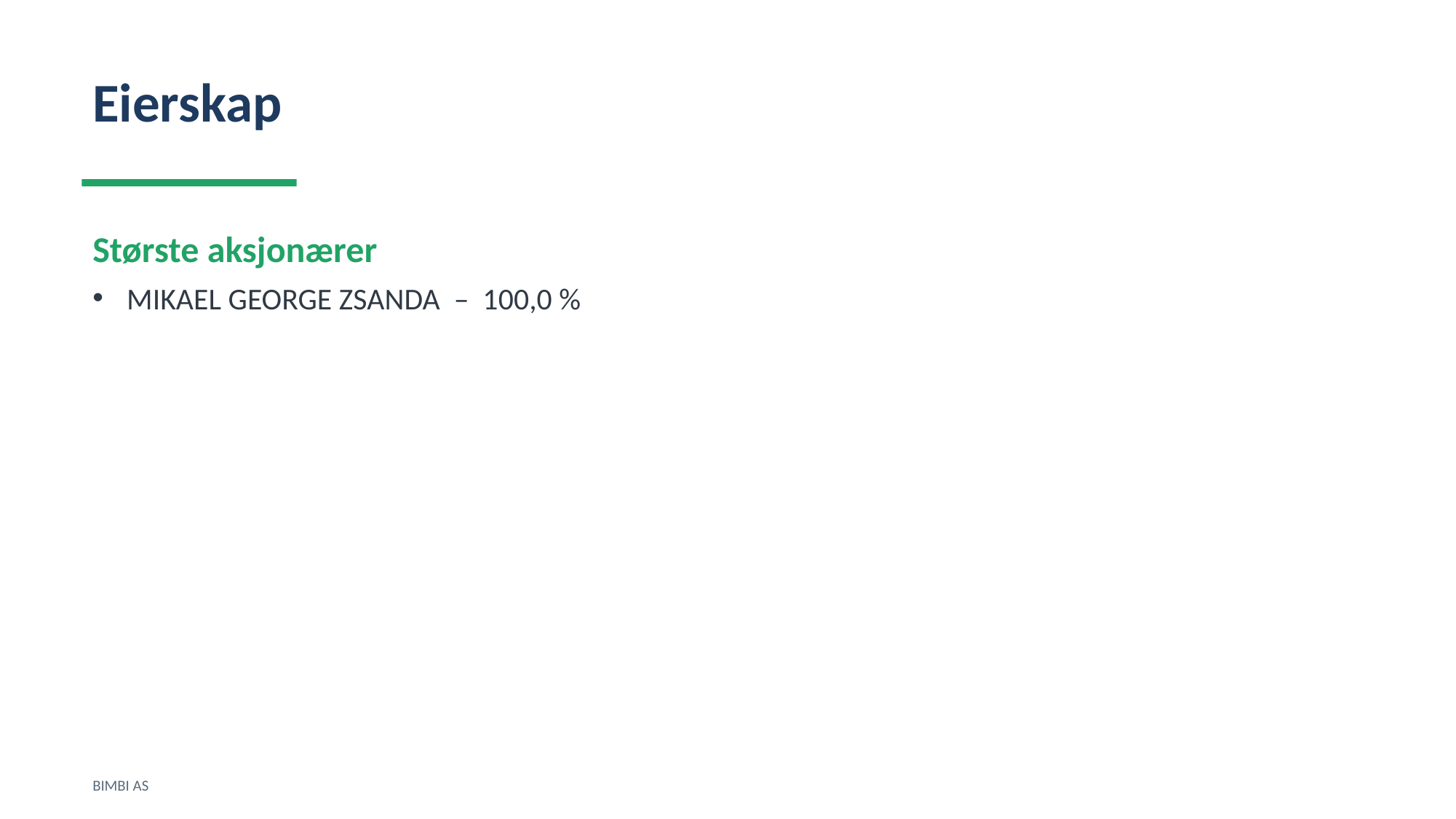

Eierskap

Største aksjonærer
MIKAEL GEORGE ZSANDA  –  100,0 %
BIMBI AS